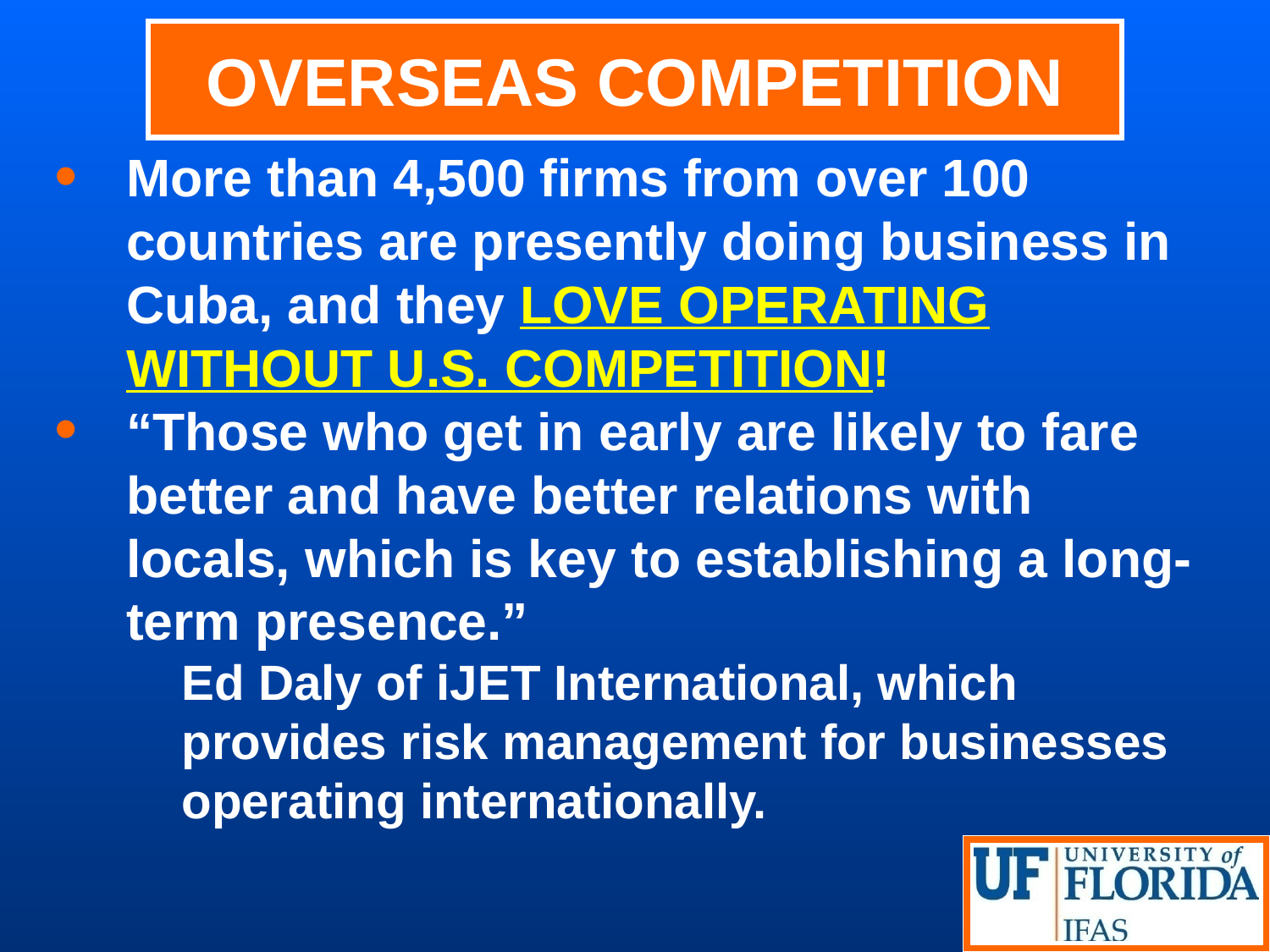

# OVERSEAS COMPETITION
More than 4,500 firms from over 100 countries are presently doing business in Cuba, and they LOVE OPERATING WITHOUT U.S. COMPETITION!
“Those who get in early are likely to fare better and have better relations with locals, which is key to establishing a long-term presence.”
Ed Daly of iJET International, which provides risk management for businesses operating internationally.